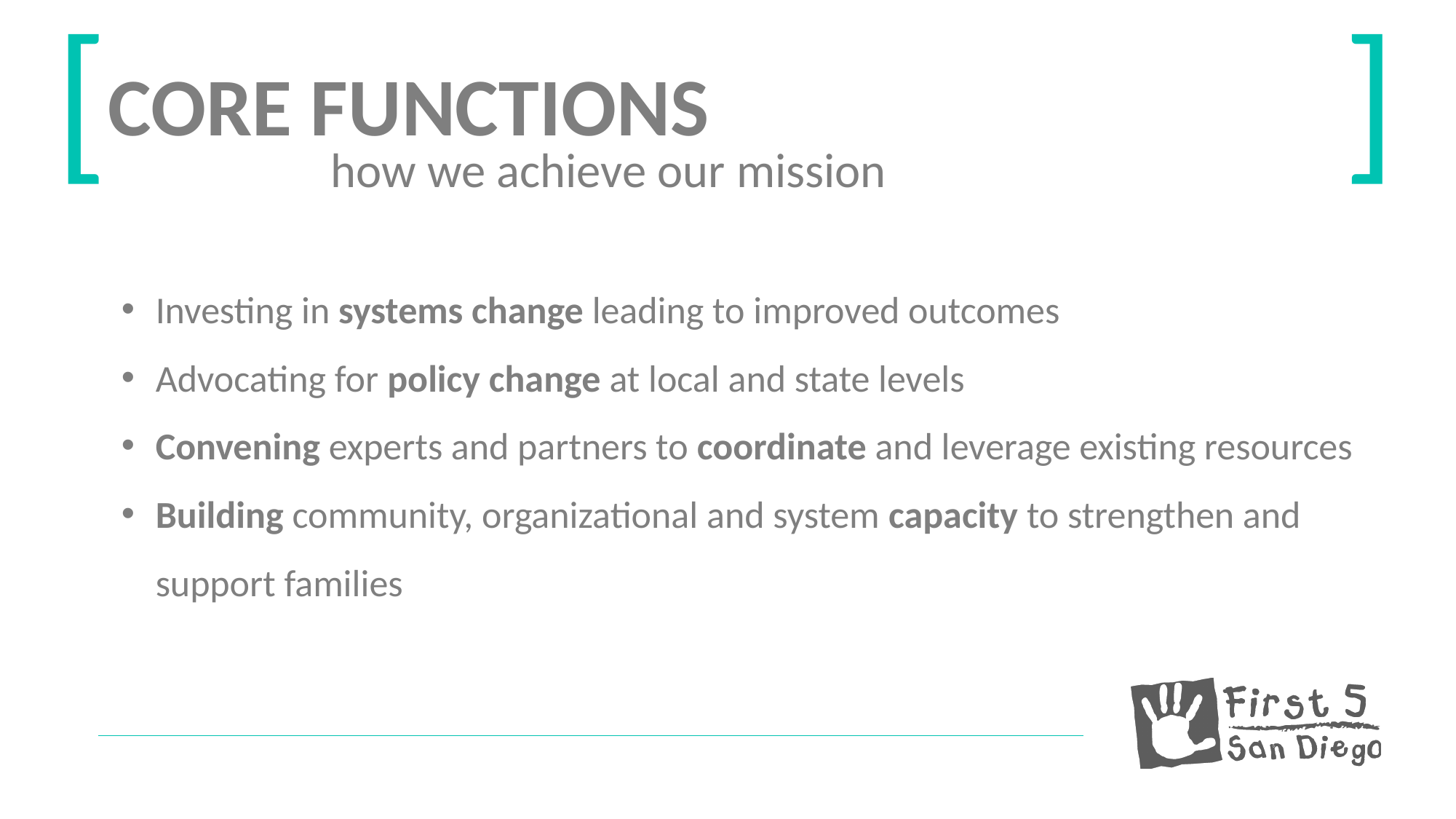

[
]
CORE FUNCTIONS
how we achieve our mission
Investing in systems change leading to improved outcomes
Advocating for policy change at local and state levels
Convening experts and partners to coordinate and leverage existing resources
Building community, organizational and system capacity to strengthen and support families